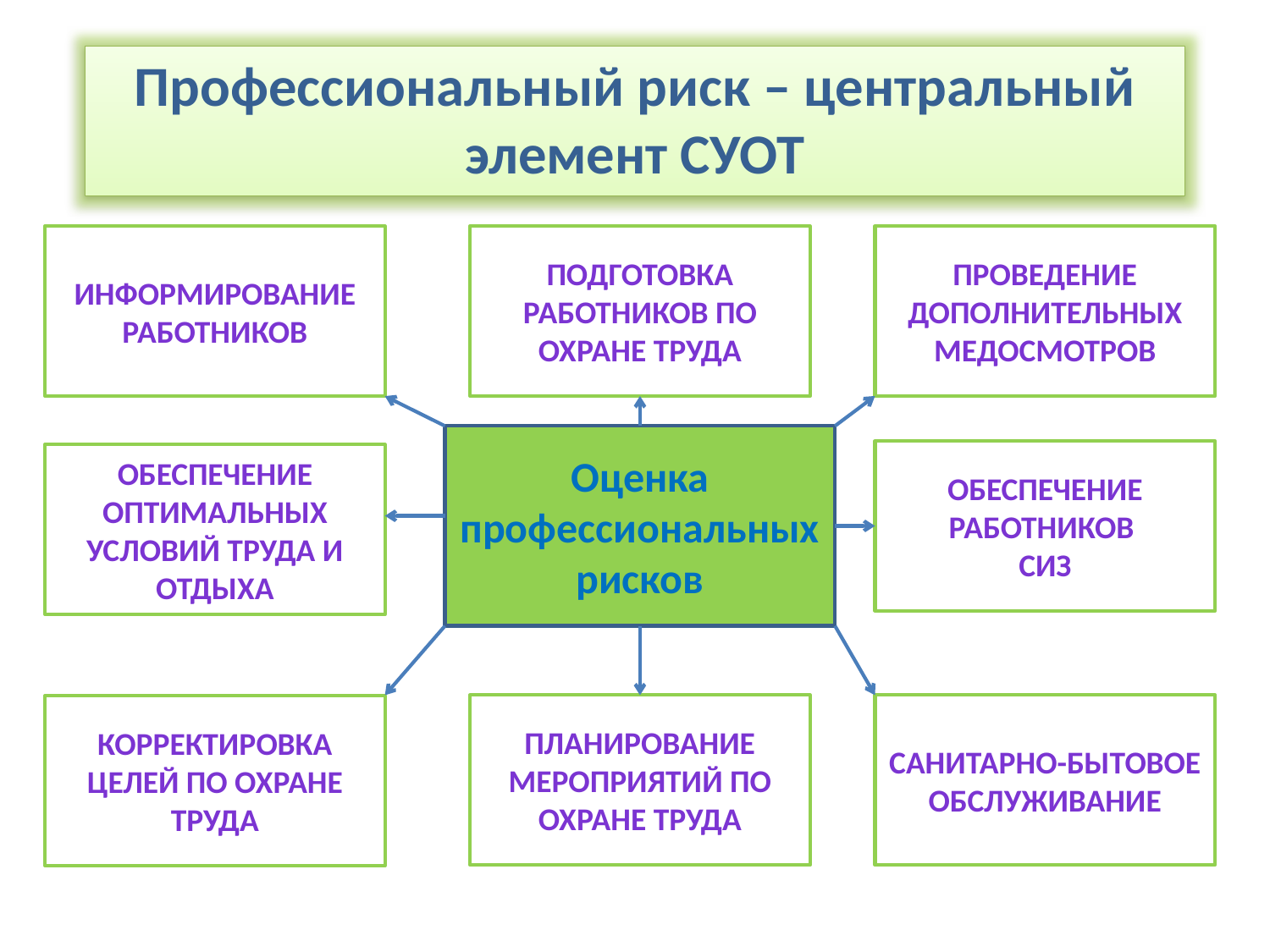

# Профессиональный риск – центральный элемент СУОТ

Проведение дополнительных медосмотров
Информирование работников
Подготовка работников по охране труда
Оценка
профессиональных
рисков
Обеспечение работников
сиз
Обеспечение оптимальных условий труда и отдыха
Планирование мероприятий по охране труда
Санитарно-бытовое обслуживание
Корректировка целей по охране труда